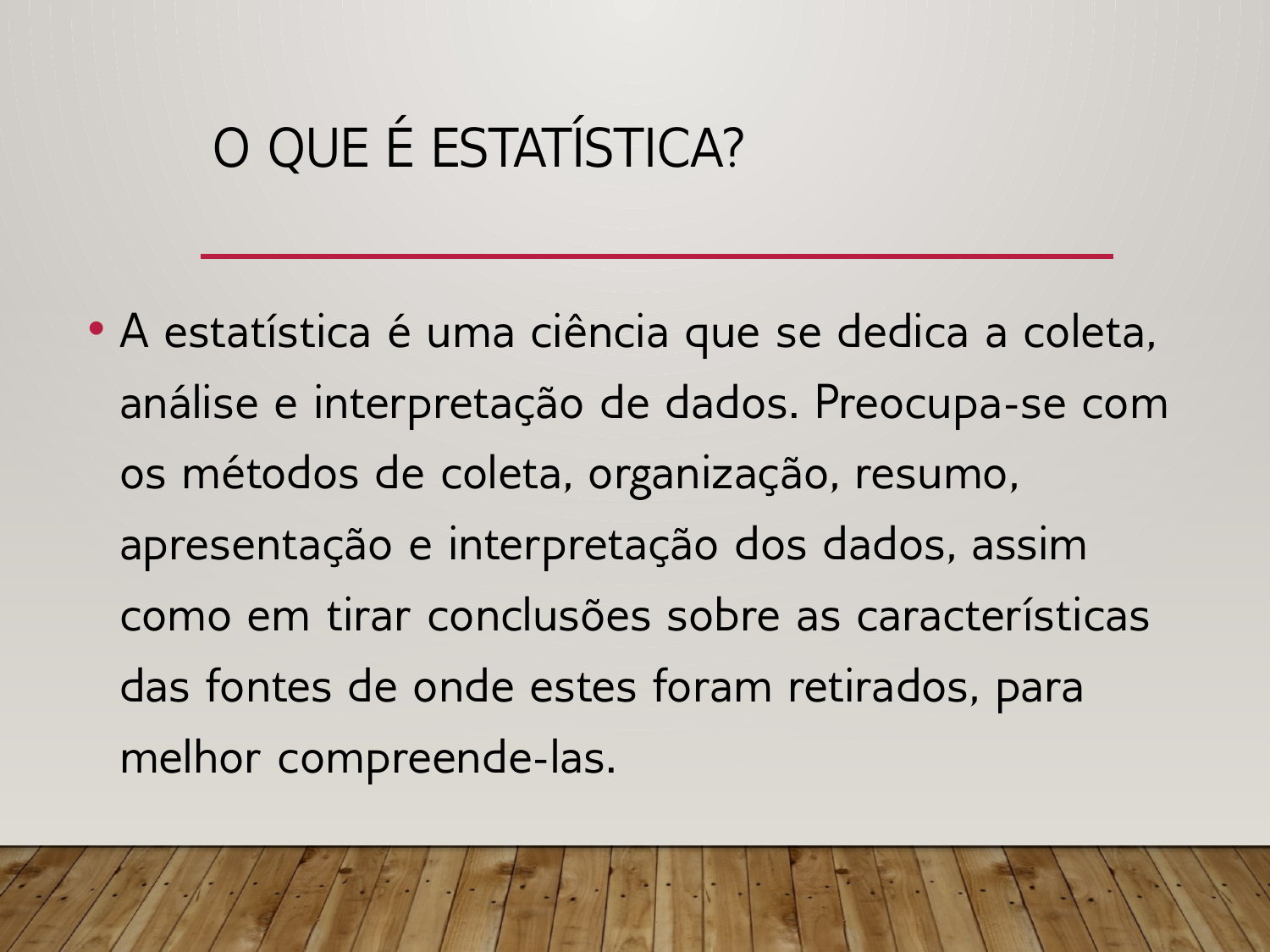

# O que é Estatística?
A estatística é uma ciência que se dedica a coleta, análise e interpretação de dados. Preocupa-se com os métodos de coleta, organização, resumo, apresentação e interpretação dos dados, assim como em tirar conclusões sobre as características das fontes de onde estes foram retirados, para melhor compreende-las.